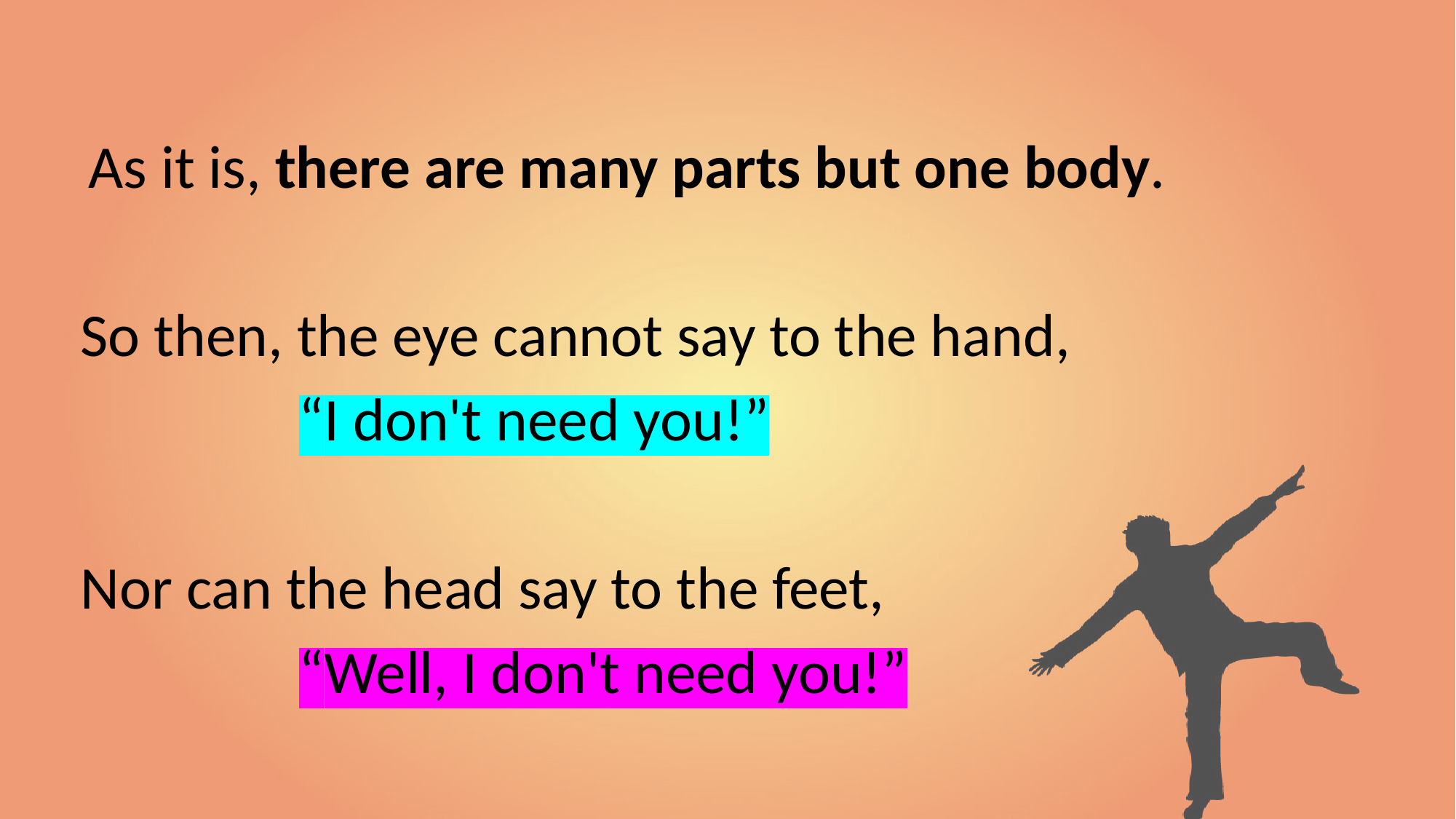

As it is, there are many parts but one body.

So then, the eye cannot say to the hand,
		“I don't need you!”

Nor can the head say to the feet,
 		“Well, I don't need you!”